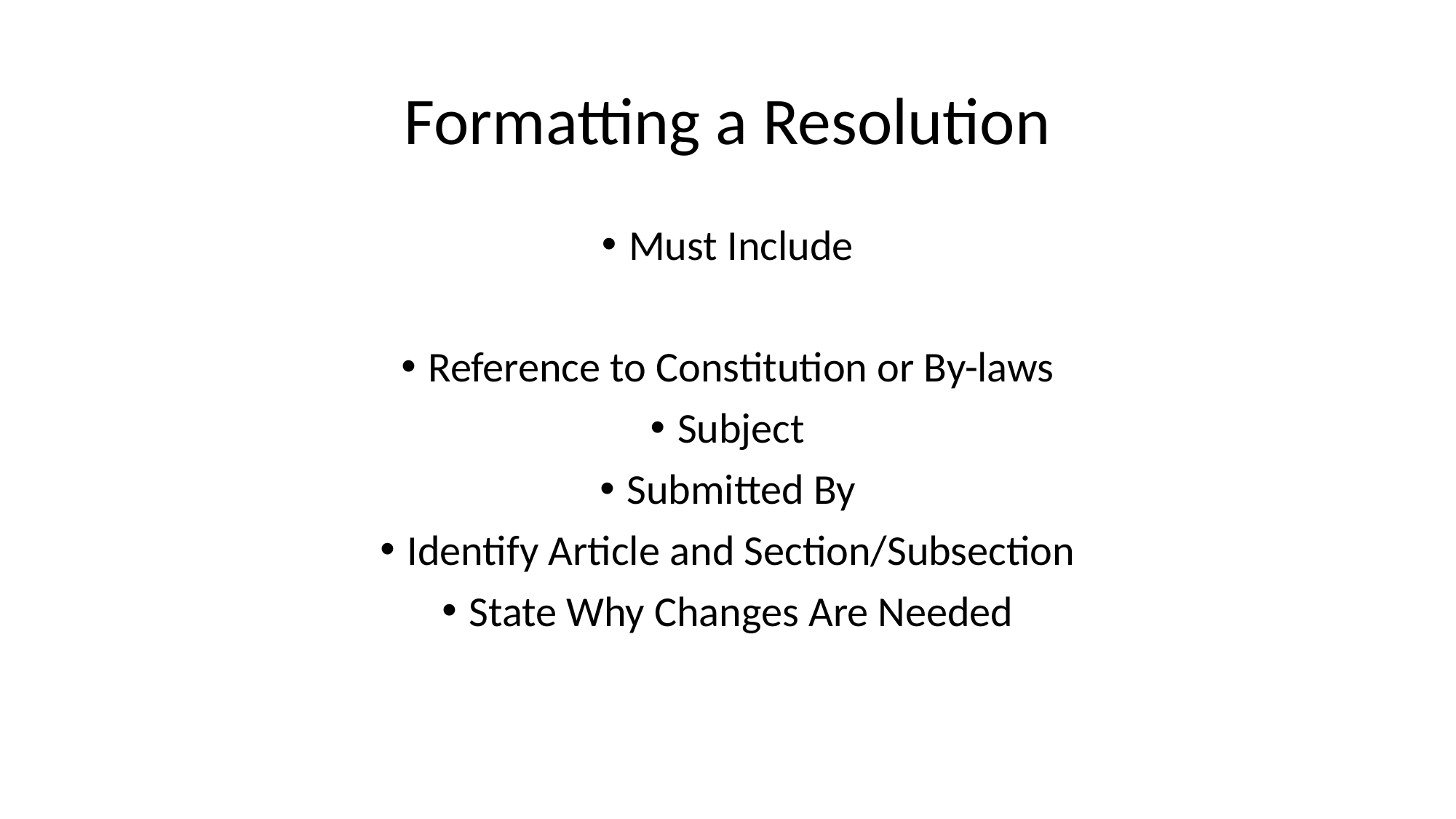

# Formatting a Resolution
Must Include

Reference to Constitution or By-laws
Subject
Submitted By
Identify Article and Section/Subsection
State Why Changes Are Needed